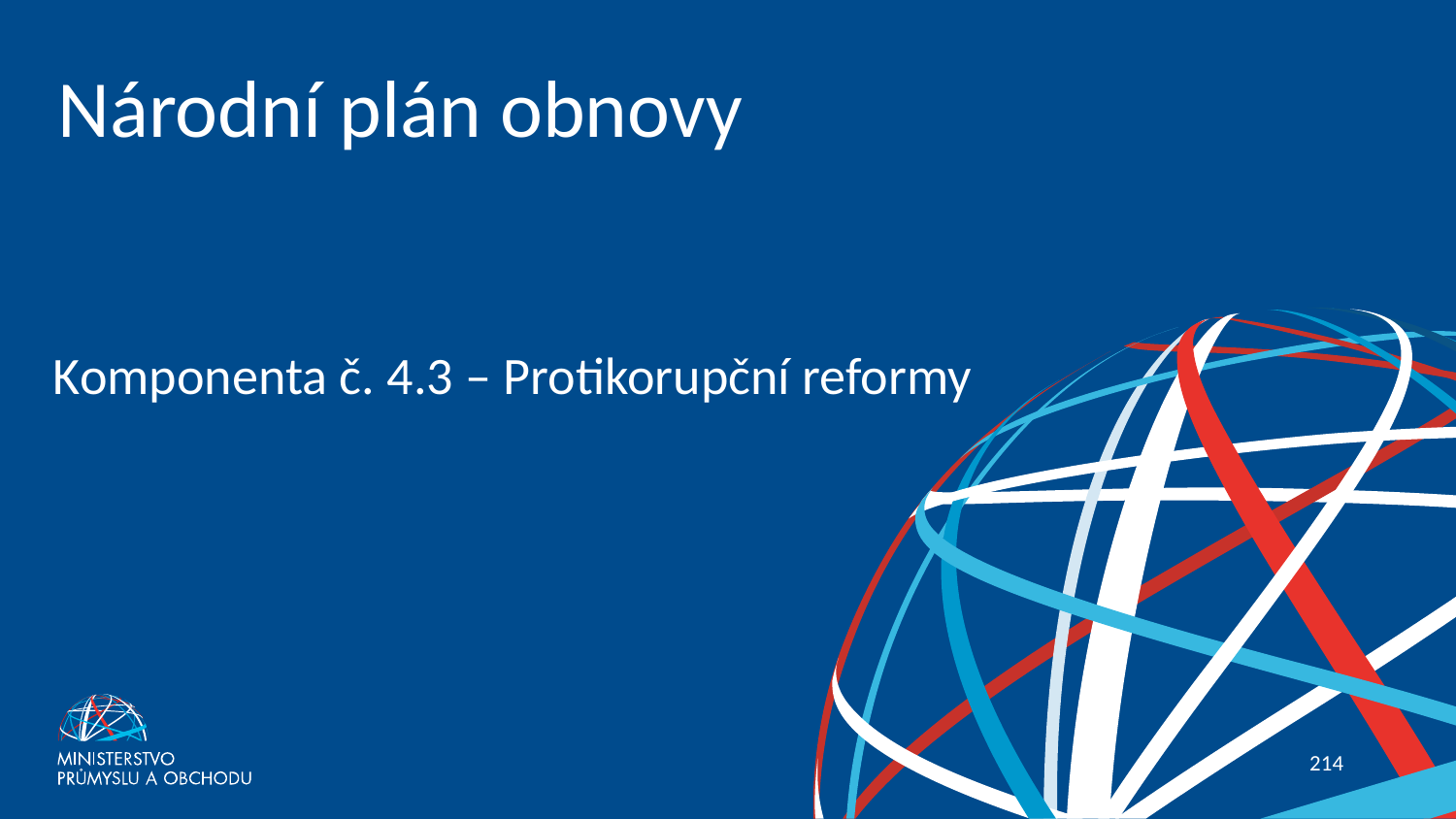

# Národní plán obnovy
Komponenta č. 4.3 – Protikorupční reformy